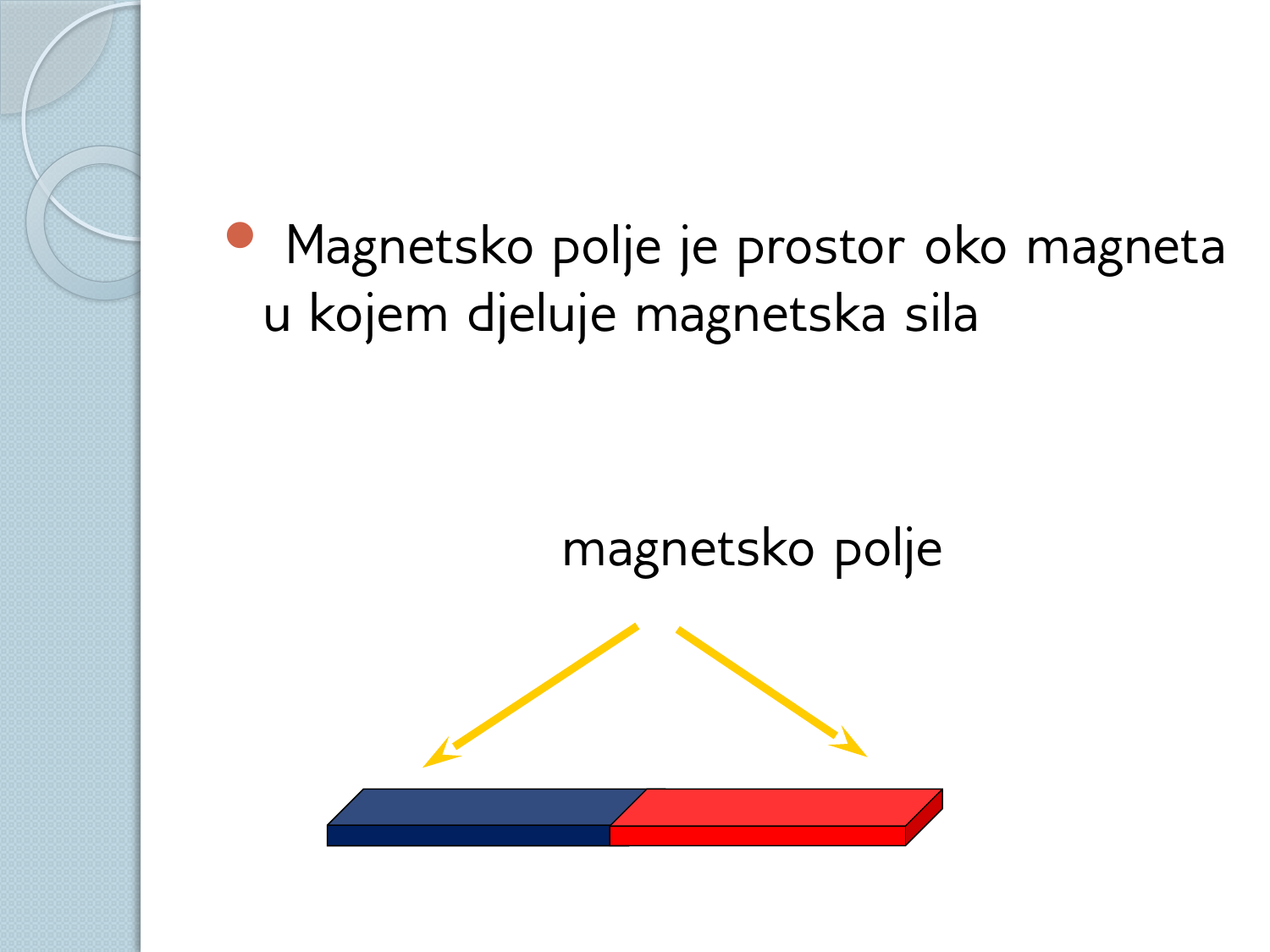

#
 Magnetsko polje je prostor oko magneta u kojem djeluje magnetska sila

                    magnetsko polje